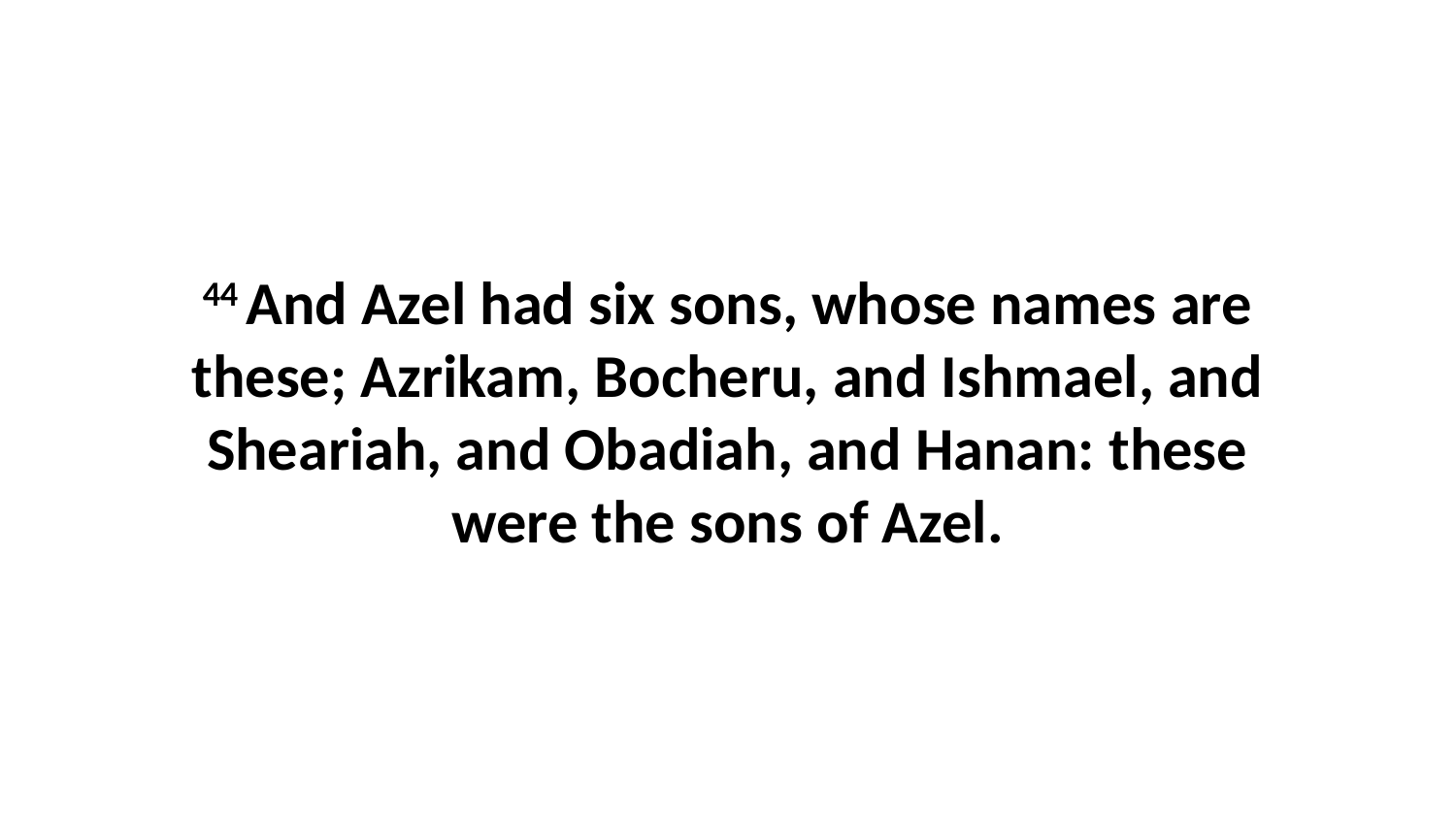

44 And Azel had six sons, whose names are these; Azrikam, Bocheru, and Ishmael, and Sheariah, and Obadiah, and Hanan: these were the sons of Azel.